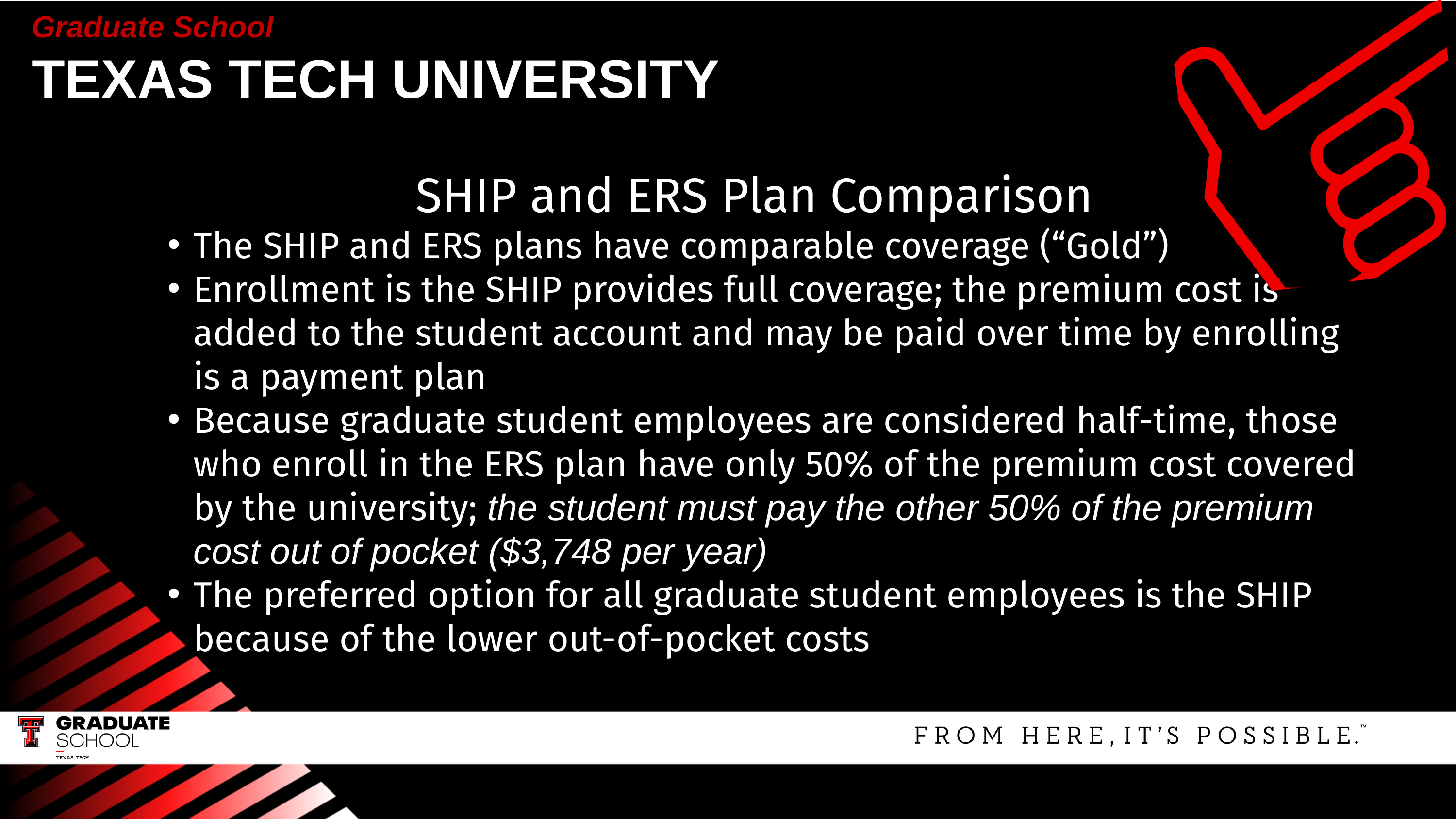

Graduate School
TEXAS TECH UNIVERSITY

SHIP and ERS Plan Comparison
The SHIP and ERS plans have comparable coverage (“Gold”)
Enrollment is the SHIP provides full coverage; the premium cost is added to the student account and may be paid over time by enrolling is a payment plan
Because graduate student employees are considered half-time, those who enroll in the ERS plan have only 50% of the premium cost covered by the university; the student must pay the other 50% of the premium cost out of pocket ($3,748 per year)
The preferred option for all graduate student employees is the SHIP because of the lower out-of-pocket costs